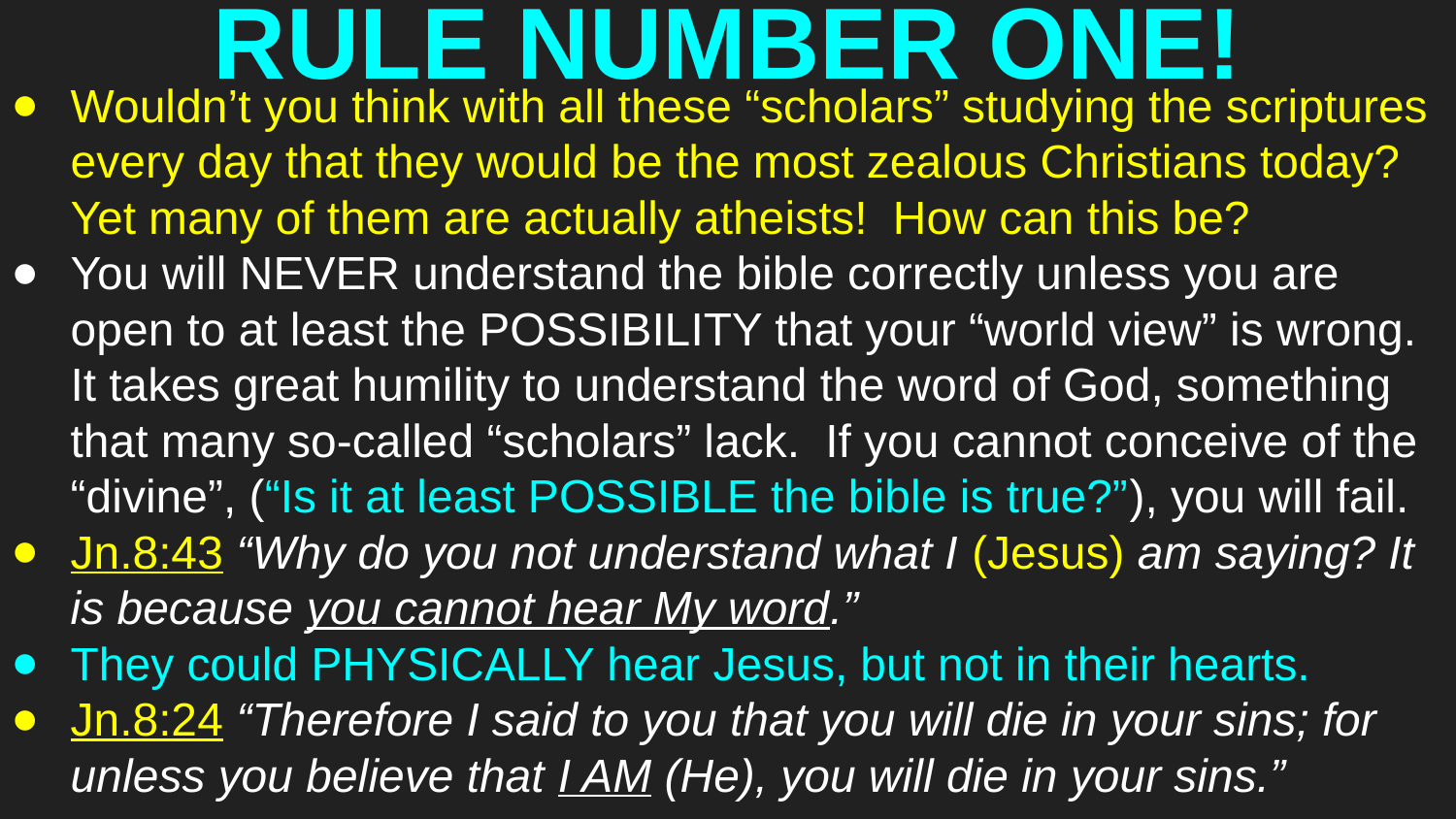

# RULE NUMBER ONE!
Wouldn’t you think with all these “scholars” studying the scriptures every day that they would be the most zealous Christians today?  Yet many of them are actually atheists!  How can this be?
You will NEVER understand the bible correctly unless you are open to at least the POSSIBILITY that your “world view” is wrong.  It takes great humility to understand the word of God, something that many so-called “scholars” lack.  If you cannot conceive of the “divine”, (“Is it at least POSSIBLE the bible is true?”), you will fail.
Jn.8:43 “Why do you not understand what I (Jesus) am saying? It is because you cannot hear My word.”
They could PHYSICALLY hear Jesus, but not in their hearts.
Jn.8:24 “Therefore I said to you that you will die in your sins; for unless you believe that I AM (He), you will die in your sins.”